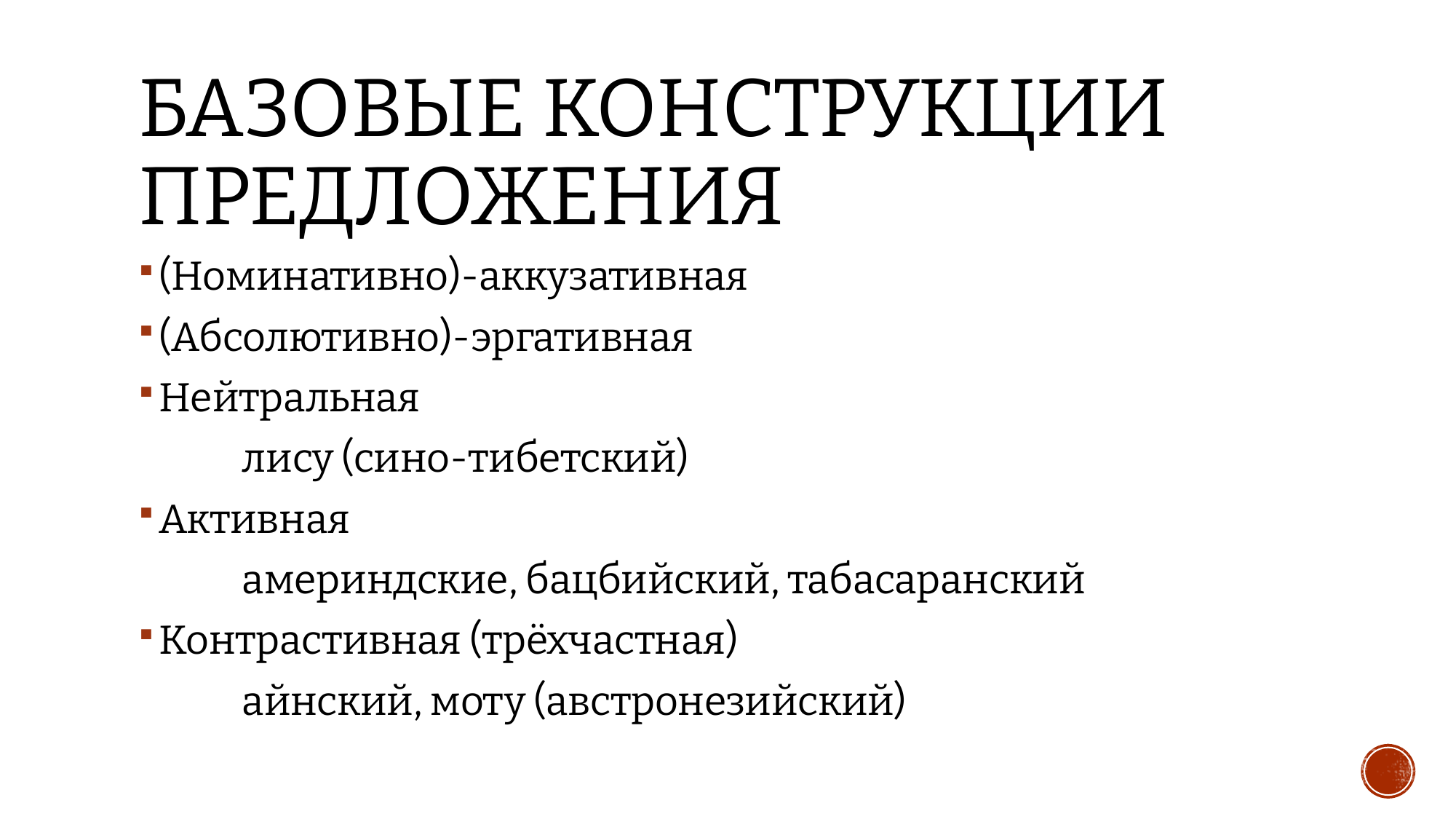

# Базовые конструкции предложения
(Номинативно)-аккузативная
(Абсолютивно)-эргативная
Нейтральная
	лису (сино-тибетский)
Активная
	америндские, бацбийский, табасаранский
Контрастивная (трёхчастная)
	айнский, моту (австронезийский)